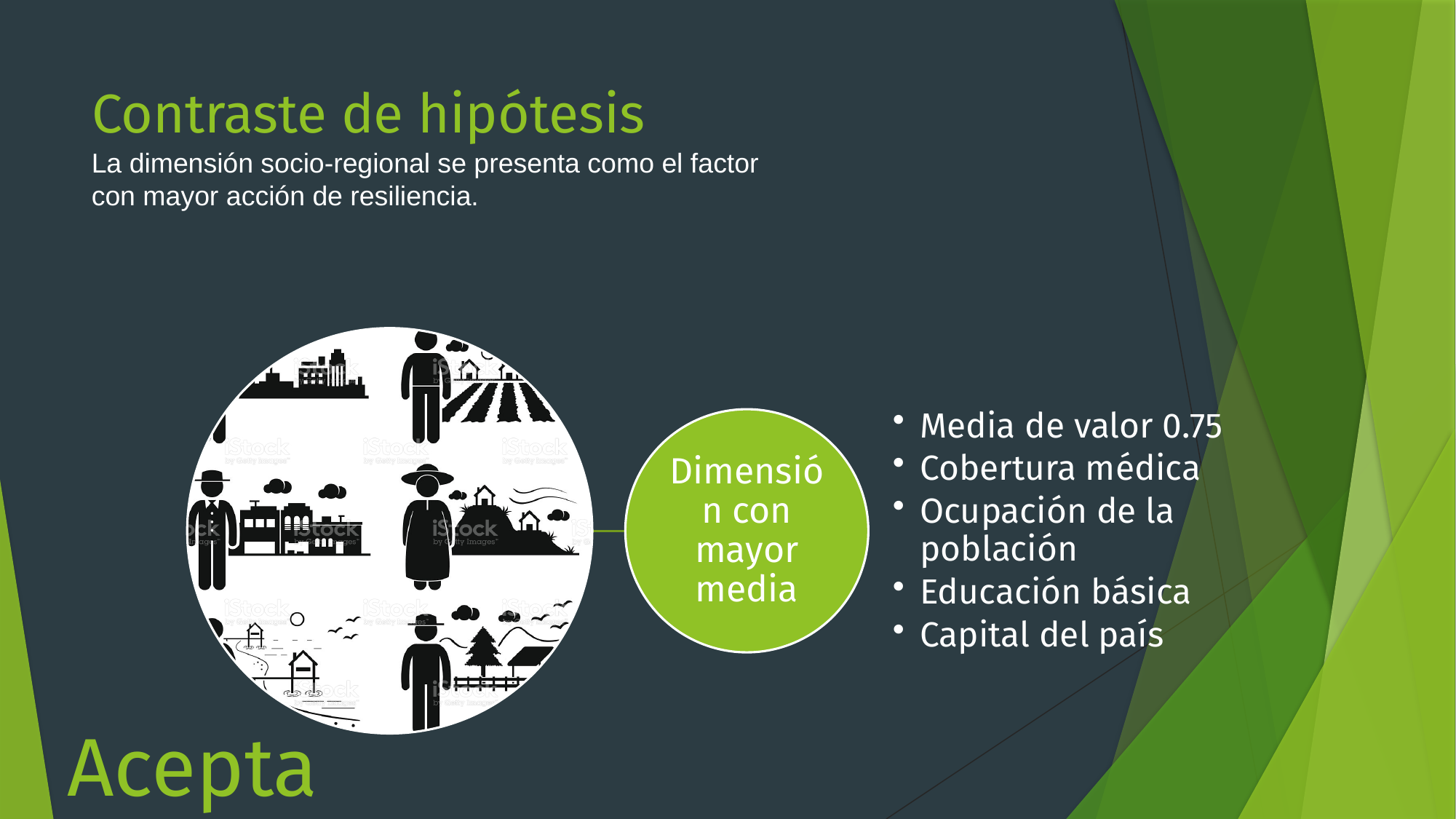

# Contraste de hipótesis
La dimensión socio-regional se presenta como el factor con mayor acción de resiliencia.
Dimensión con mayor media
Media de valor 0.75
Cobertura médica
Ocupación de la población
Educación básica
Capital del país
Acepta